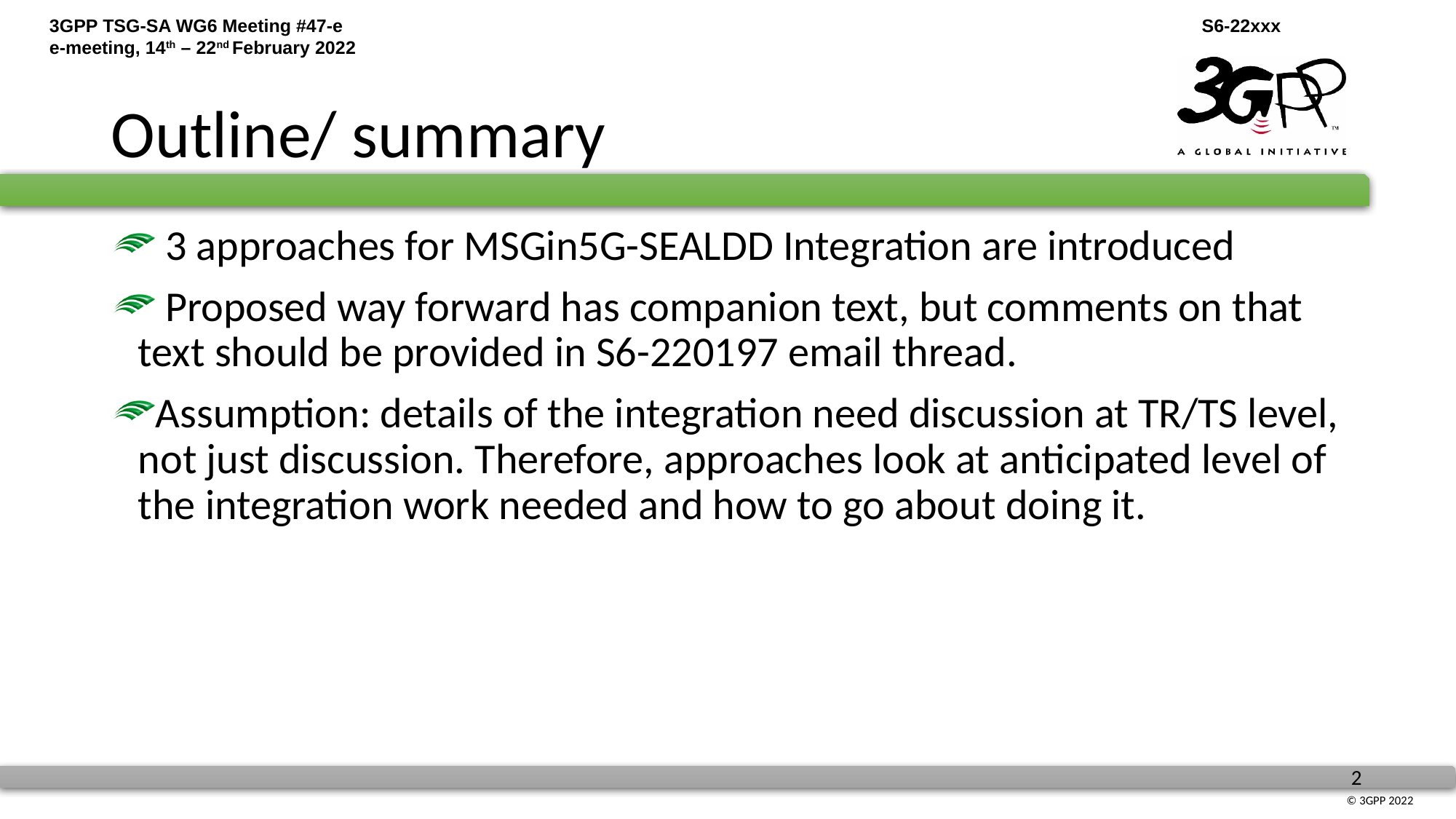

# Outline/ summary
 3 approaches for MSGin5G-SEALDD Integration are introduced
 Proposed way forward has companion text, but comments on that text should be provided in S6-220197 email thread.
Assumption: details of the integration need discussion at TR/TS level, not just discussion. Therefore, approaches look at anticipated level of the integration work needed and how to go about doing it.